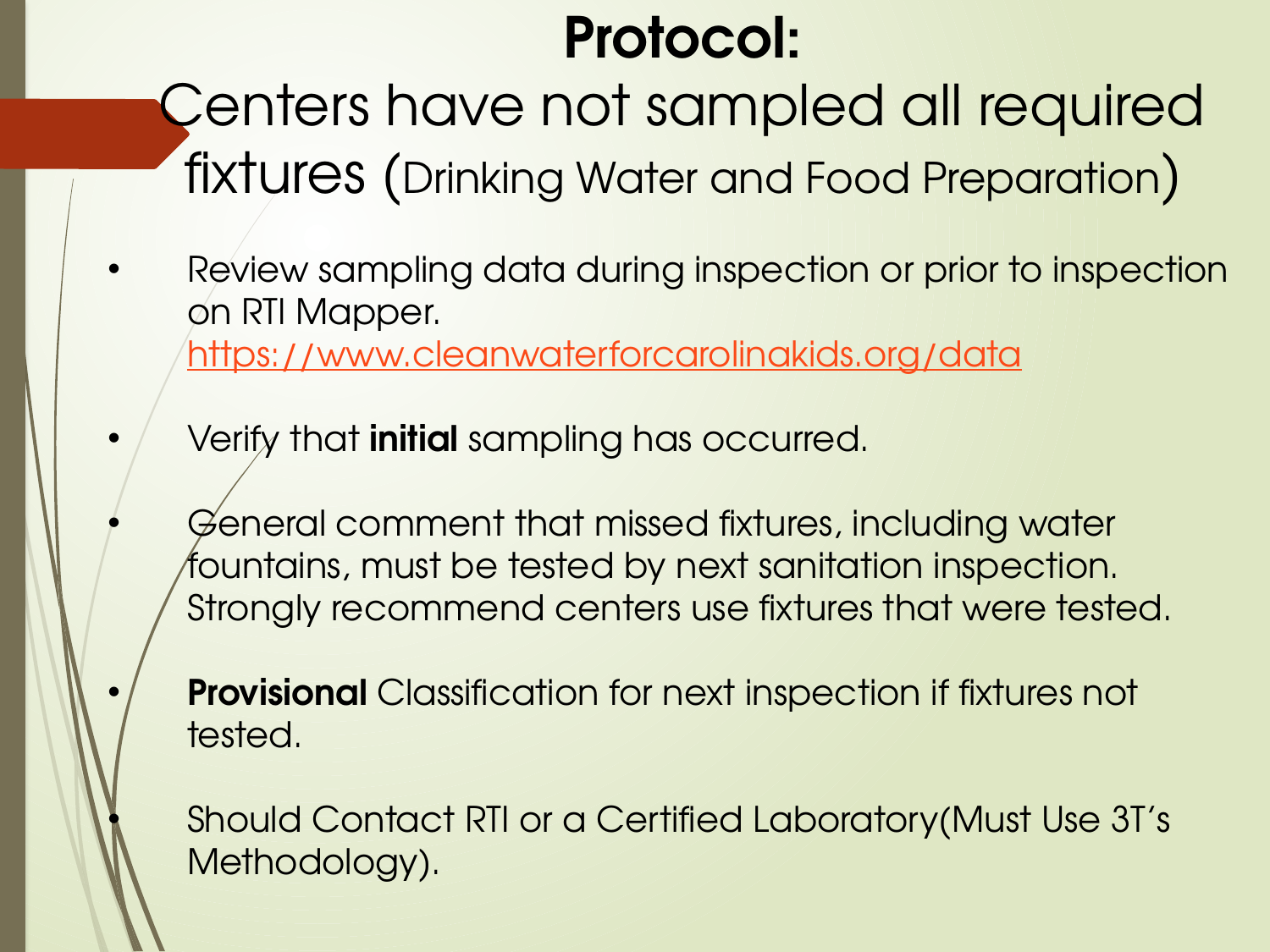

Protocol:
Centers have not sampled all required fixtures (Drinking Water and Food Preparation)

Review sampling data during inspection or prior to inspection on RTI Mapper.  https://www.cleanwaterforcarolinakids.org/data

Verify that initial sampling has occurred.

General comment that missed fixtures, including water fountains, must be tested by next sanitation inspection. Strongly recommend centers use fixtures that were tested.

Provisional Classification for next inspection if fixtures not tested.

Should Contact RTI or a Certified Laboratory(Must Use 3T’s Methodology).